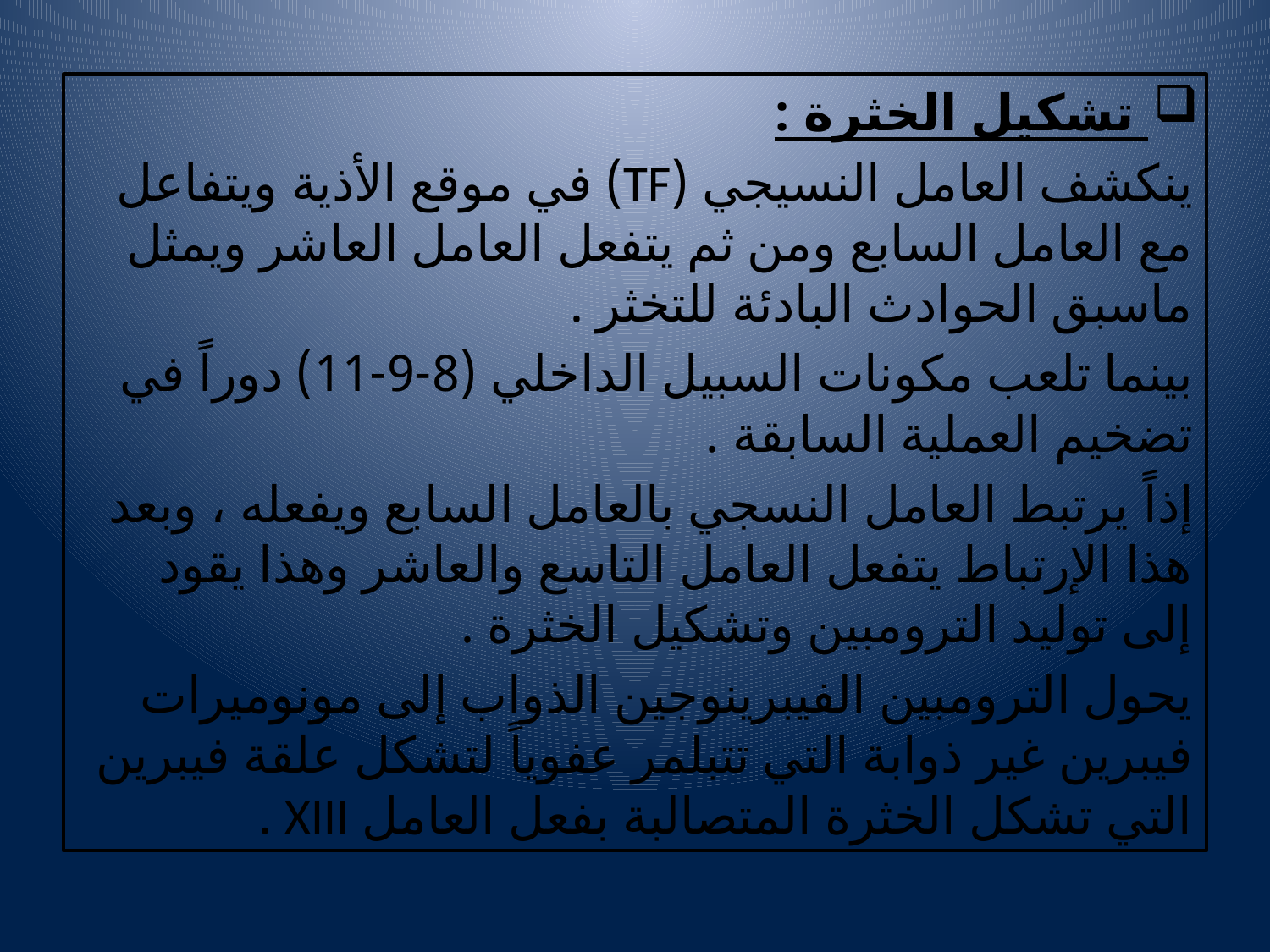

تشكيل الخثرة :
ينكشف العامل النسيجي (TF) في موقع الأذية ويتفاعل مع العامل السابع ومن ثم يتفعل العامل العاشر ويمثل ماسبق الحوادث البادئة للتخثر .
بينما تلعب مكونات السبيل الداخلي (8-9-11) دوراً في تضخيم العملية السابقة .
إذاً يرتبط العامل النسجي بالعامل السابع ويفعله ، وبعد هذا الإرتباط يتفعل العامل التاسع والعاشر وهذا يقود إلى توليد الترومبين وتشكيل الخثرة .
يحول الترومبين الفيبرينوجين الذواب إلى مونوميرات فيبرين غير ذوابة التي تتبلمر عفوياً لتشكل علقة فيبرين التي تشكل الخثرة المتصالبة بفعل العامل XIII .